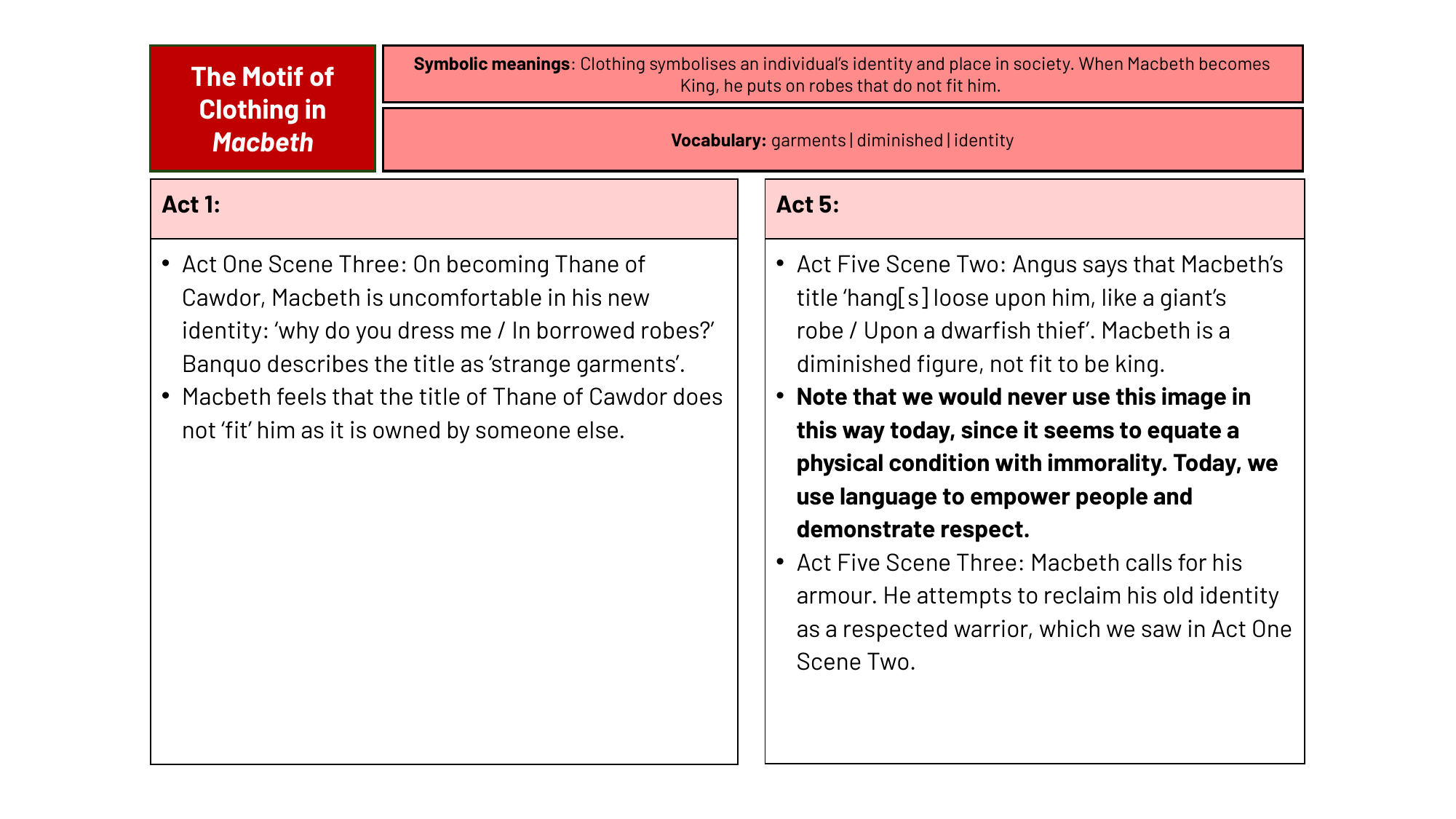

The Motif of Clothing in Macbeth
Symbolic meanings: Clothing symbolises an individual’s identity and place in society. When Macbeth becomes King, he puts on robes that do not fit him.
Vocabulary: garments | diminished | identity
| Act 1: |
| --- |
| Act One Scene Three: On becoming Thane of Cawdor, Macbeth is uncomfortable in his new identity: ‘why do you dress me / In borrowed robes?’ Banquo describes the title as ‘strange garments’. Macbeth feels that the title of Thane of Cawdor does not ‘fit’ him as it is owned by someone else. |
| Act 5: |
| --- |
| Act Five Scene Two: Angus says that Macbeth’s title ‘hang[s] loose upon him, like a giant’s robe / Upon a dwarfish thief’. Macbeth is a diminished figure, not fit to be king. Note that we would never use this image in this way today, since it seems to equate a physical condition with immorality. Today, we use language to empower people and demonstrate respect. Act Five Scene Three: Macbeth calls for his armour. He attempts to reclaim his old identity as a respected warrior, which we saw in Act One Scene Two. |